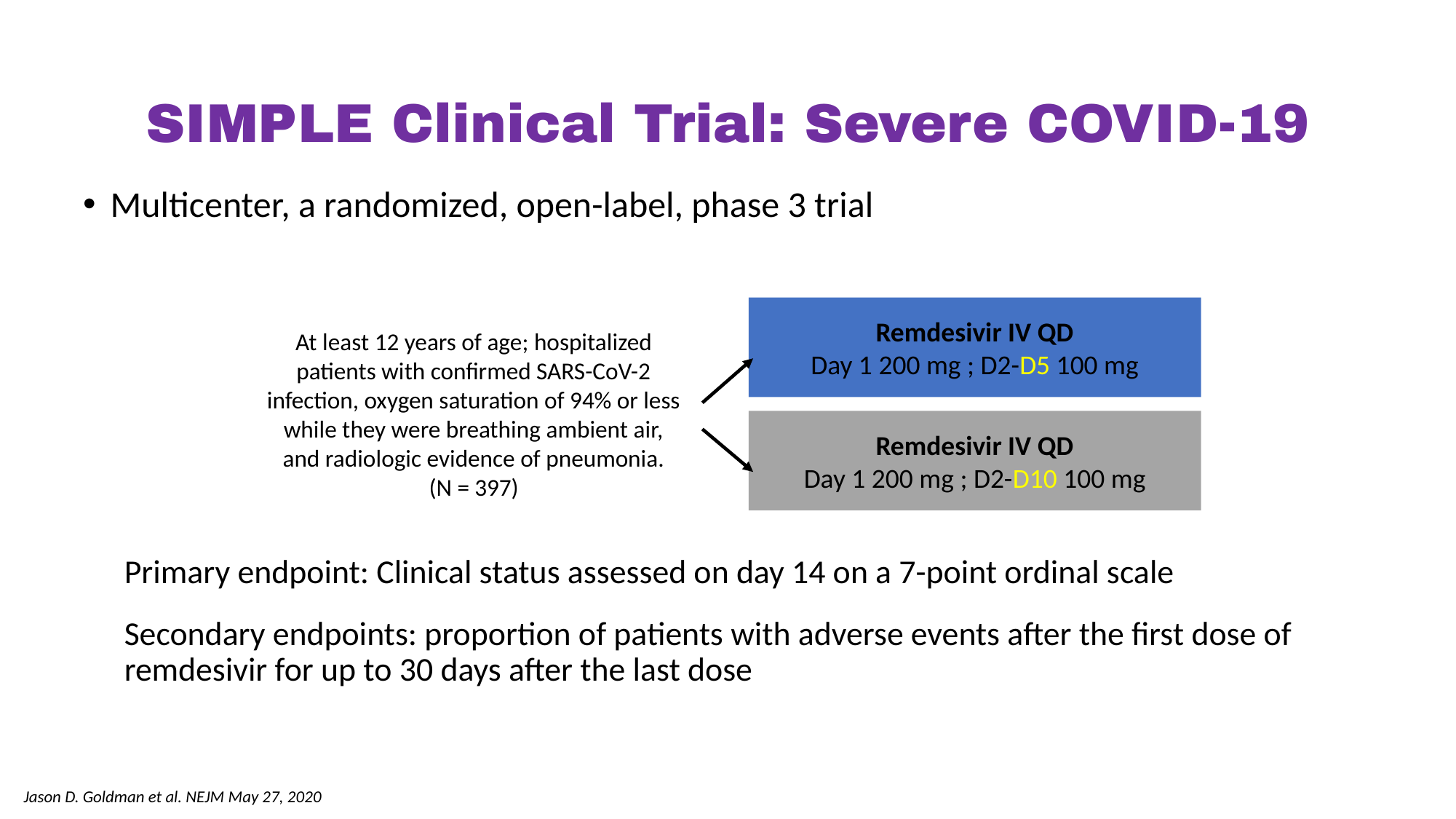

SIMPLE Clinical Trial: Severe COVID-19
Multicenter, a randomized, open-label, phase 3 trial
Remdesivir IV QD
Day 1 200 mg ; D2-D5 100 mg
At least 12 years of age; hospitalized patients with confirmed SARS-CoV-2 infection, oxygen saturation of 94% or less
while they were breathing ambient air, and radiologic evidence of pneumonia.
(N = 397)

Remdesivir IV QD
Day 1 200 mg ; D2-D10 100 mg

Primary endpoint: Clinical status assessed on day 14 on a 7-point ordinal scale
Secondary endpoints: proportion of patients with adverse events after the first dose of remdesivir for up to 30 days after the last dose
Jason D. Goldman et al. NEJM May 27, 2020